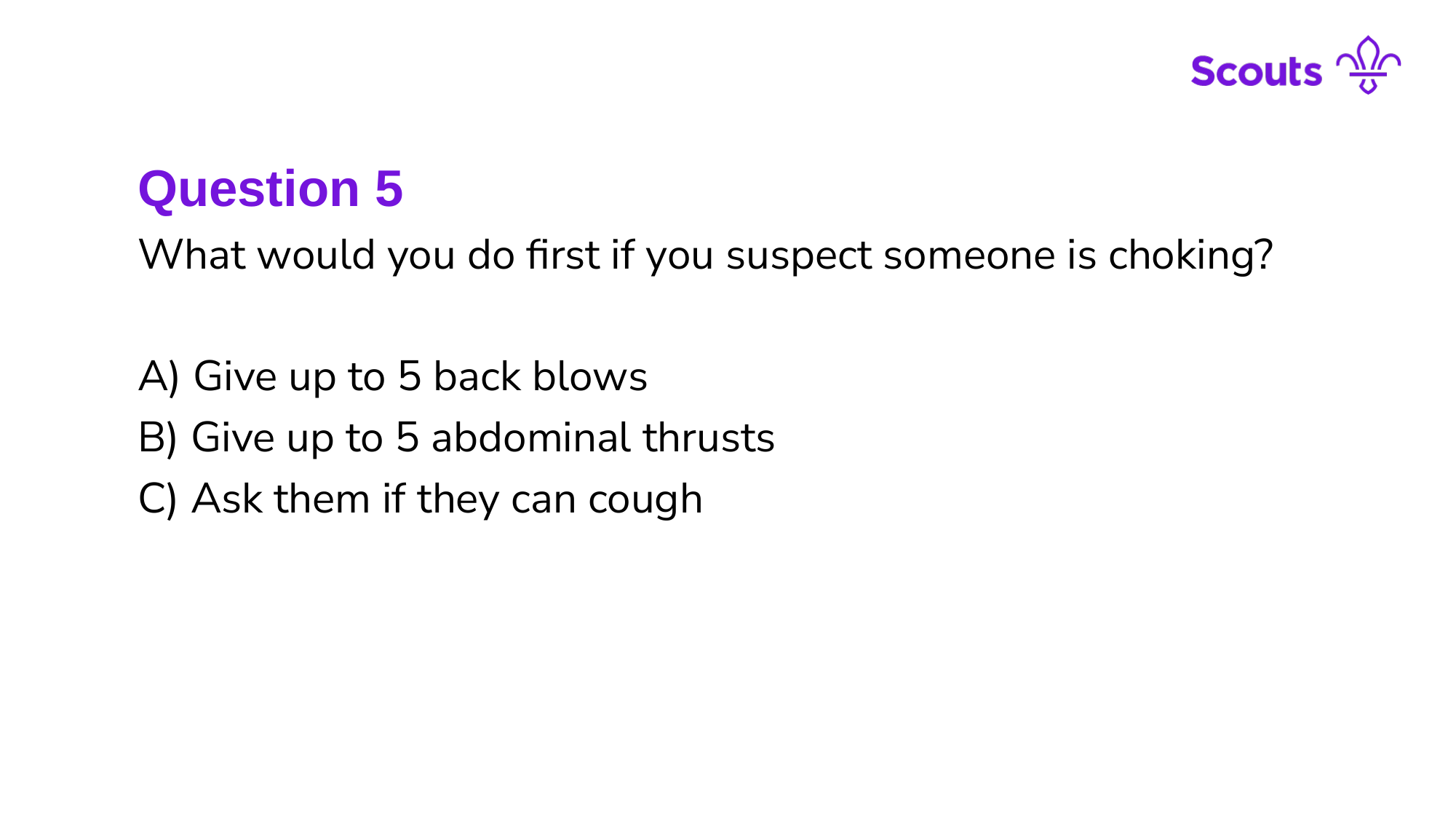

Question 5
What would you do first if you suspect someone is choking?

A) Give up to 5 back blows
B) Give up to 5 abdominal thrusts
C) Ask them if they can cough